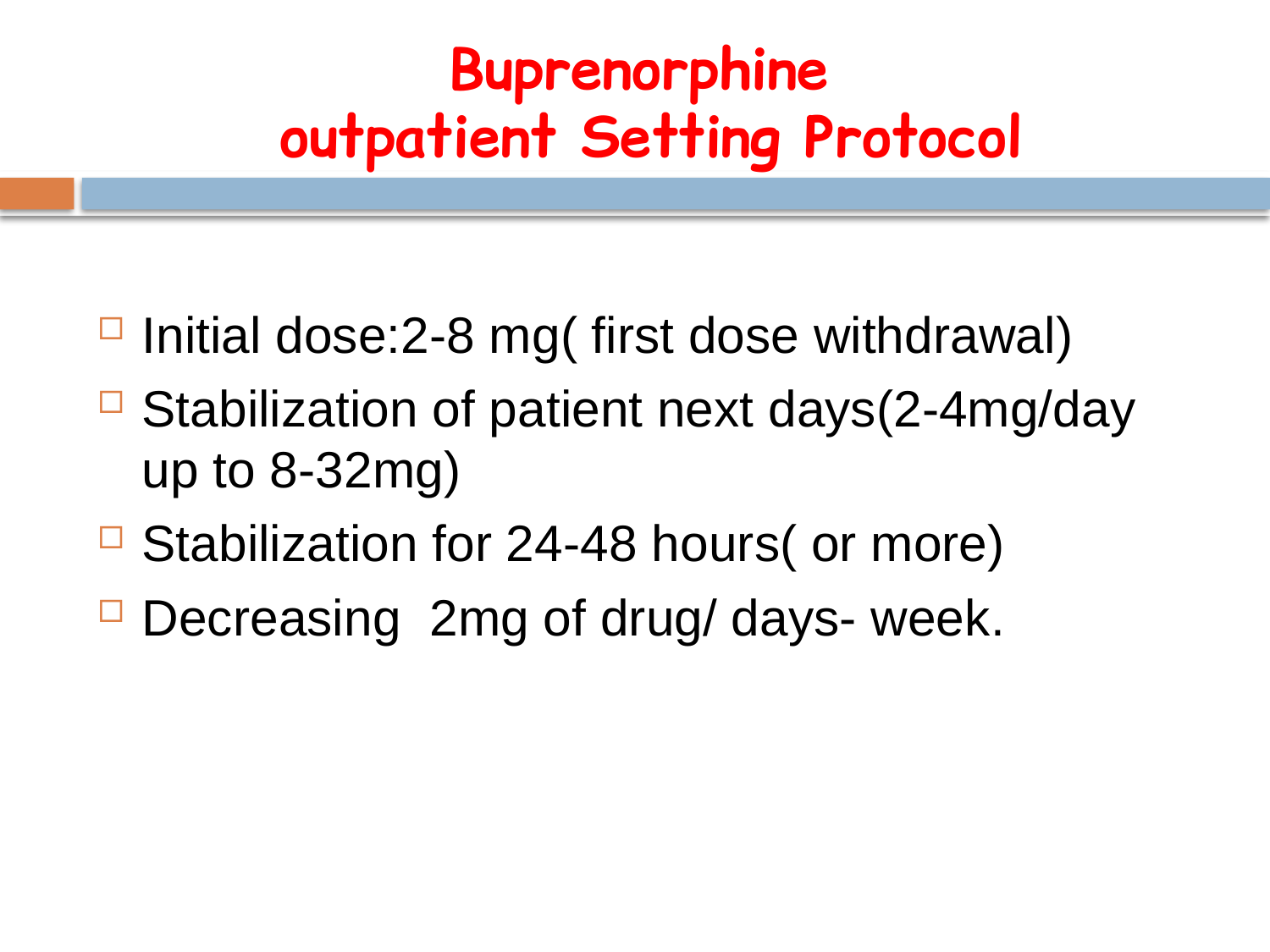

# Buprenorphine outpatient Setting Protocol

Initial dose:2-8 mg( first dose withdrawal)
Stabilization of patient next days(2-4mg/day up to 8-32mg)
Stabilization for 24-48 hours( or more)
Decreasing  2mg of drug/ days- week.